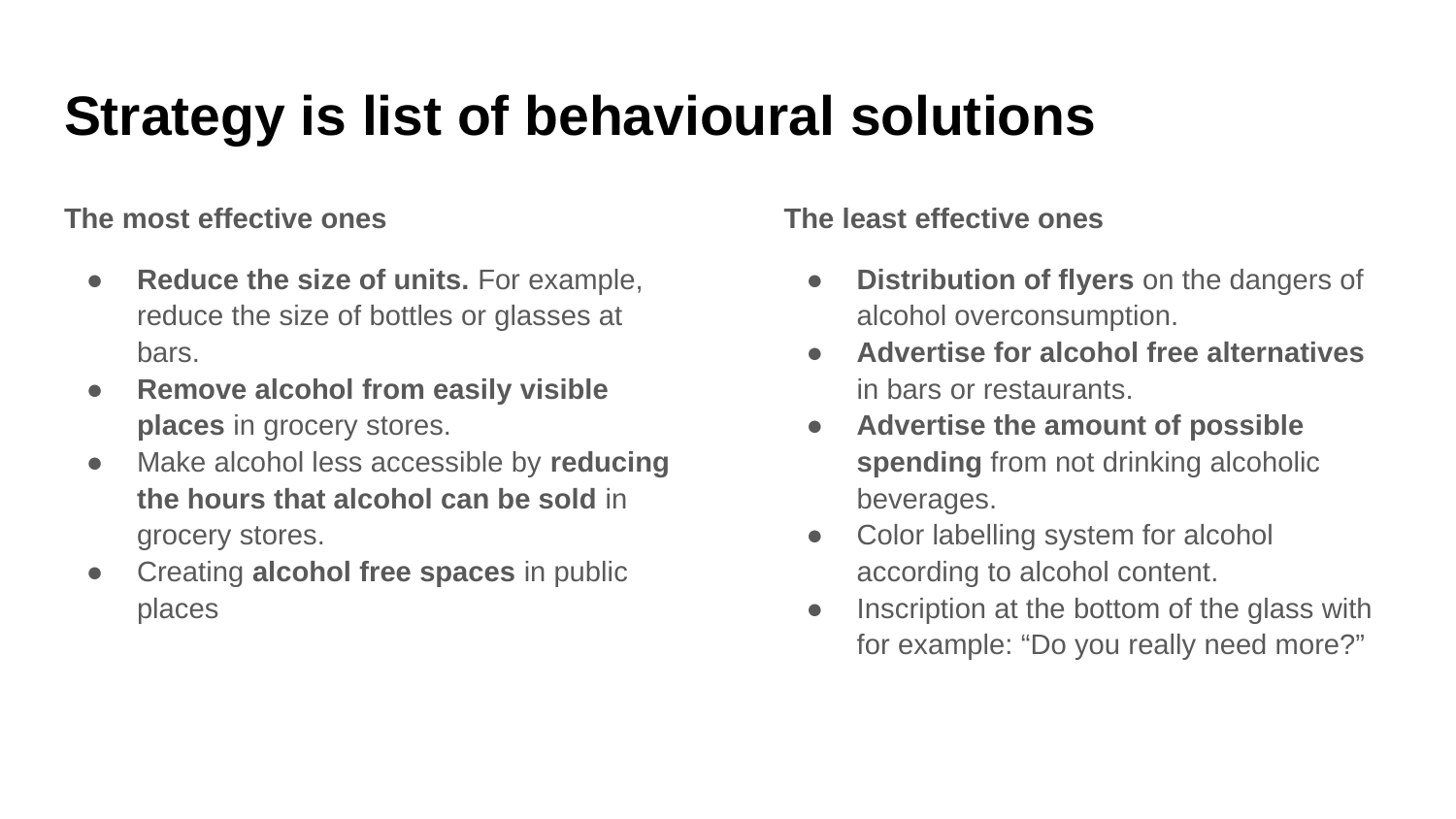

# Strategy is list of behavioural solutions
The most effective ones
Reduce the size of units. For example, reduce the size of bottles or glasses at bars.
Remove alcohol from easily visible places in grocery stores.
Make alcohol less accessible by reducing the hours that alcohol can be sold in grocery stores.
Creating alcohol free spaces in public places
The least effective ones
Distribution of flyers on the dangers of alcohol overconsumption.
Advertise for alcohol free alternatives in bars or restaurants.
Advertise the amount of possible spending from not drinking alcoholic beverages.
Color labelling system for alcohol according to alcohol content.
Inscription at the bottom of the glass with for example: “Do you really need more?”